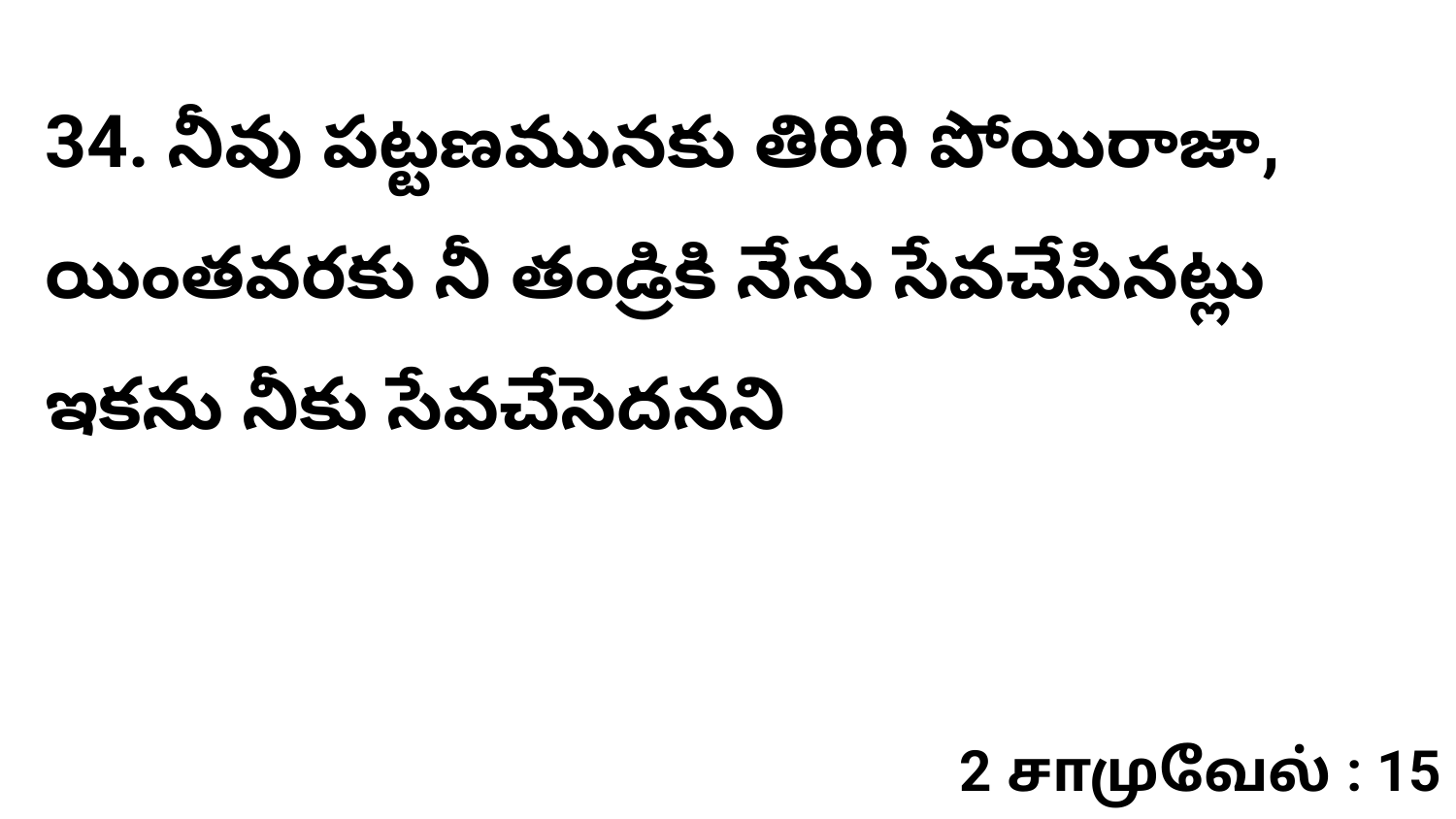

34. నీవు పట్టణమునకు తిరిగి పోయిరాజా, యింతవరకు నీ తండ్రికి నేను సేవచేసినట్లు ఇకను నీకు సేవచేసెదనని
2 சாமுவேல் : 15